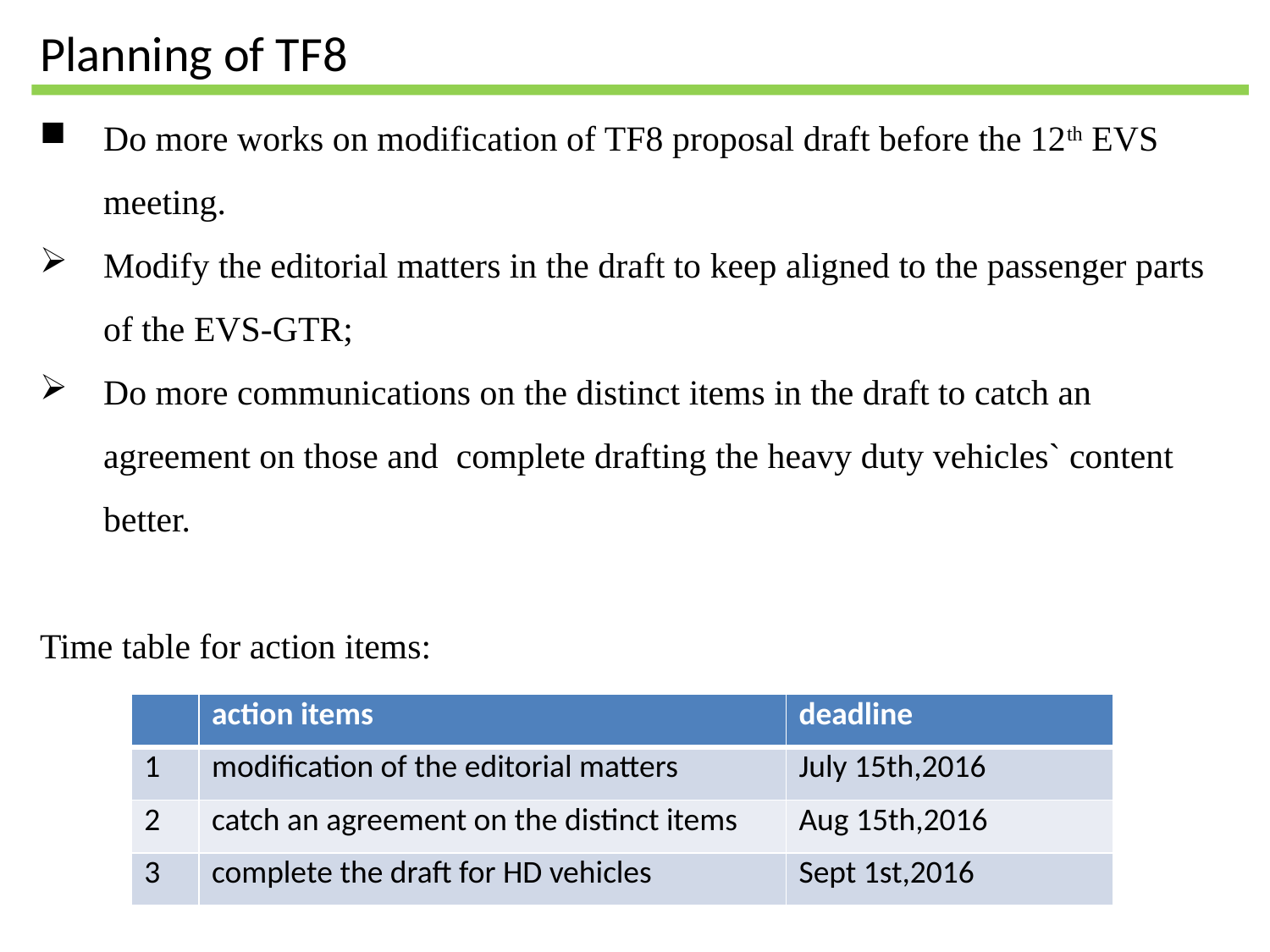

Planning of TF8
Do more works on modification of TF8 proposal draft before the 12th EVS meeting.
Modify the editorial matters in the draft to keep aligned to the passenger parts of the EVS-GTR;
Do more communications on the distinct items in the draft to catch an agreement on those and  complete drafting the heavy duty vehicles` content better.

Time table for action items:

|  | action items | deadline |
| --- | --- | --- |
| 1 | modification of the editorial matters | July 15th,2016 |
| 2 | catch an agreement on the distinct items | Aug 15th,2016 |
| 3 | complete the draft for HD vehicles | Sept 1st,2016 |